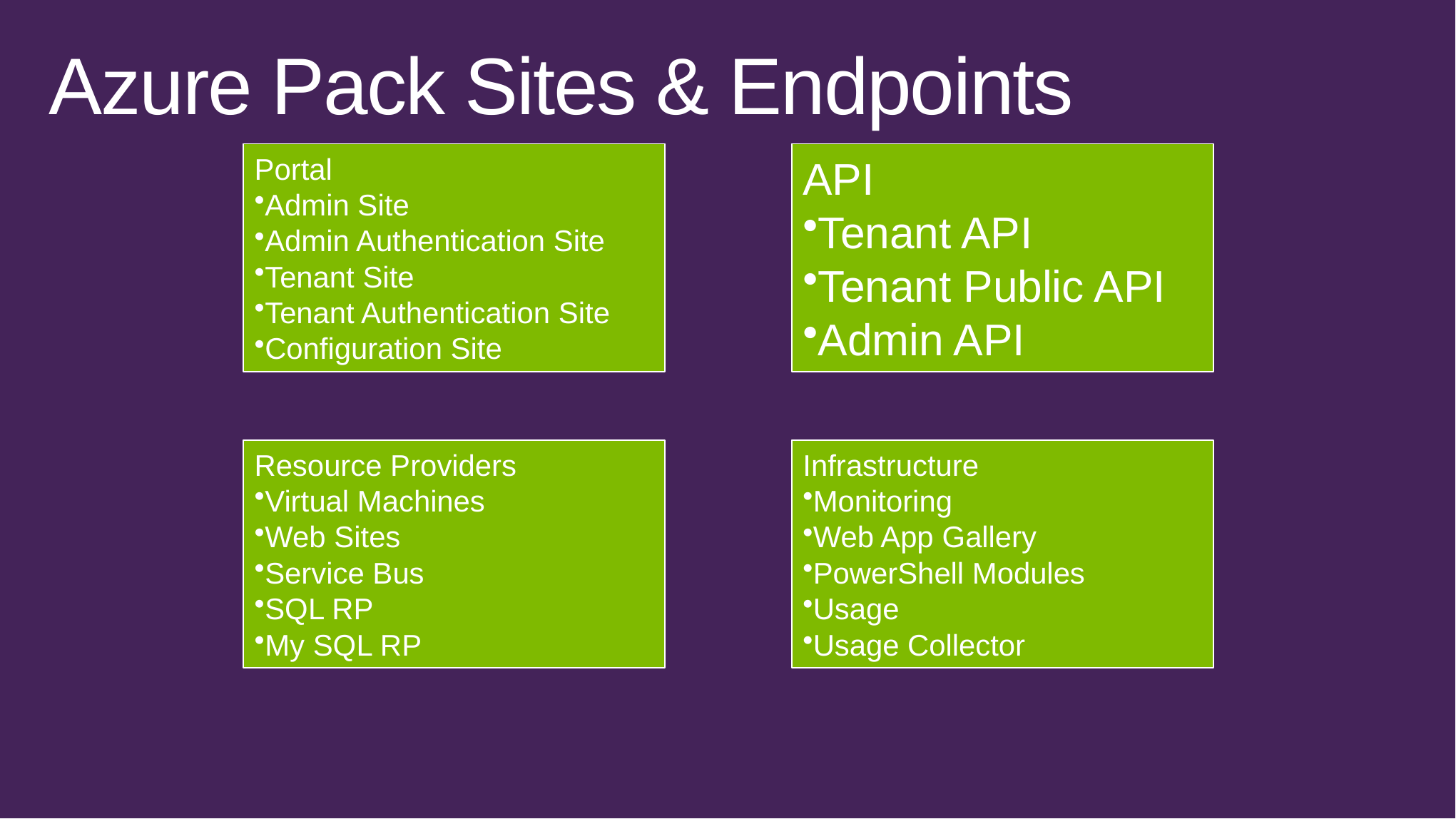

# Azure Pack Sites & Endpoints
Portal
API
Resource Providers
Infrastructure
Admin Site
Admin Authentication Site
Tenant Site
Tenant Authentication Site
Configuration Site
Tenant API
Tenant Public API
Admin API
Virtual Machines
Web Sites
Service Bus
SQL RP
My SQL RP
Monitoring
Web App Gallery
PowerShell Modules
Usage
Usage Collector